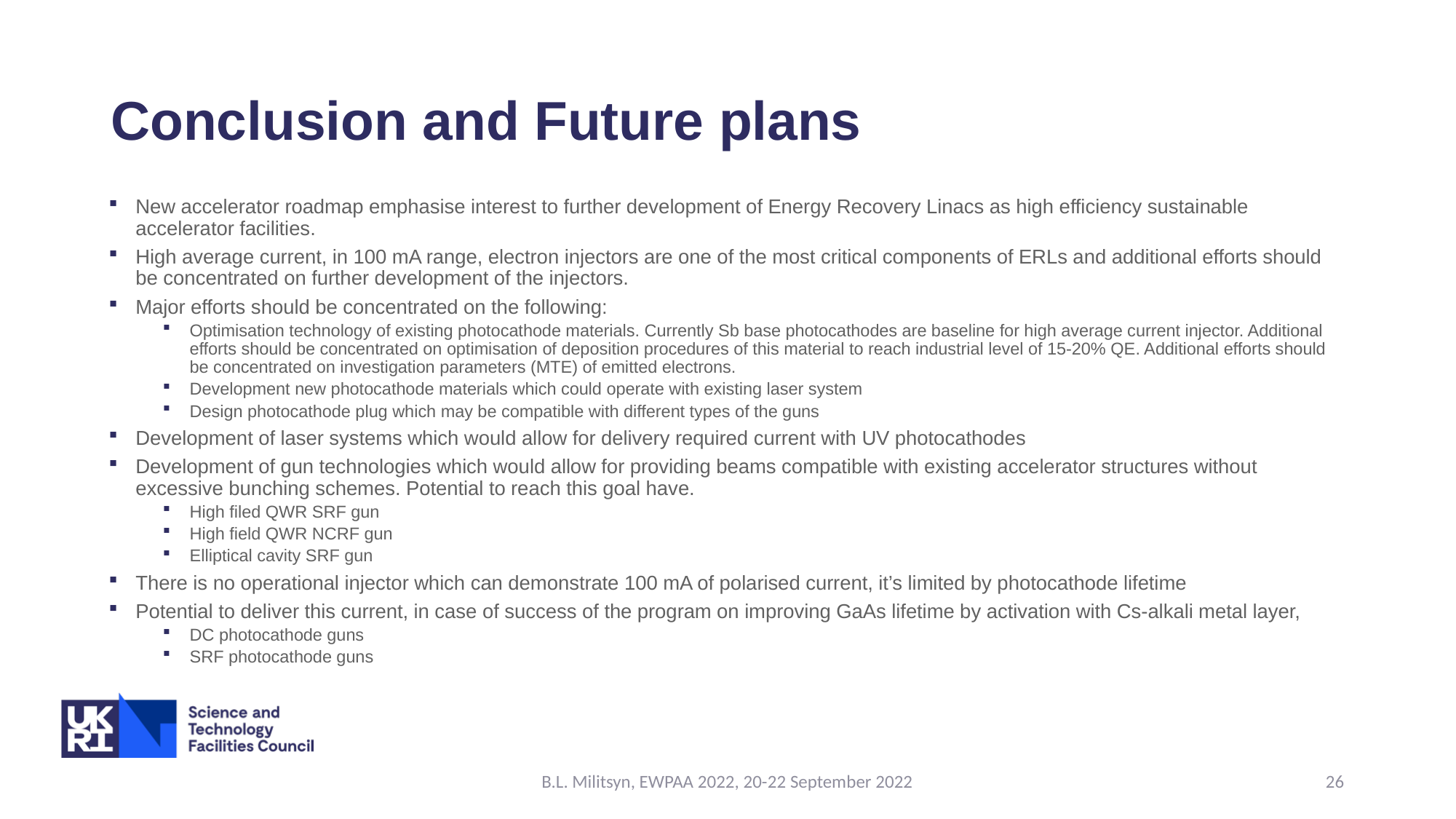

# Conclusion and Future plans
New accelerator roadmap emphasise interest to further development of Energy Recovery Linacs as high efficiency sustainable accelerator facilities.
High average current, in 100 mA range, electron injectors are one of the most critical components of ERLs and additional efforts should be concentrated on further development of the injectors.
Major efforts should be concentrated on the following:
Optimisation technology of existing photocathode materials. Currently Sb base photocathodes are baseline for high average current injector. Additional efforts should be concentrated on optimisation of deposition procedures of this material to reach industrial level of 15-20% QE. Additional efforts should be concentrated on investigation parameters (MTE) of emitted electrons.
Development new photocathode materials which could operate with existing laser system
Design photocathode plug which may be compatible with different types of the guns
Development of laser systems which would allow for delivery required current with UV photocathodes
Development of gun technologies which would allow for providing beams compatible with existing accelerator structures without excessive bunching schemes. Potential to reach this goal have.
High filed QWR SRF gun
High field QWR NCRF gun
Elliptical cavity SRF gun
There is no operational injector which can demonstrate 100 mA of polarised current, it’s limited by photocathode lifetime
Potential to deliver this current, in case of success of the program on improving GaAs lifetime by activation with Cs-alkali metal layer,
DC photocathode guns
SRF photocathode guns
B.L. Militsyn, EWPAA 2022, 20-22 September 2022
26